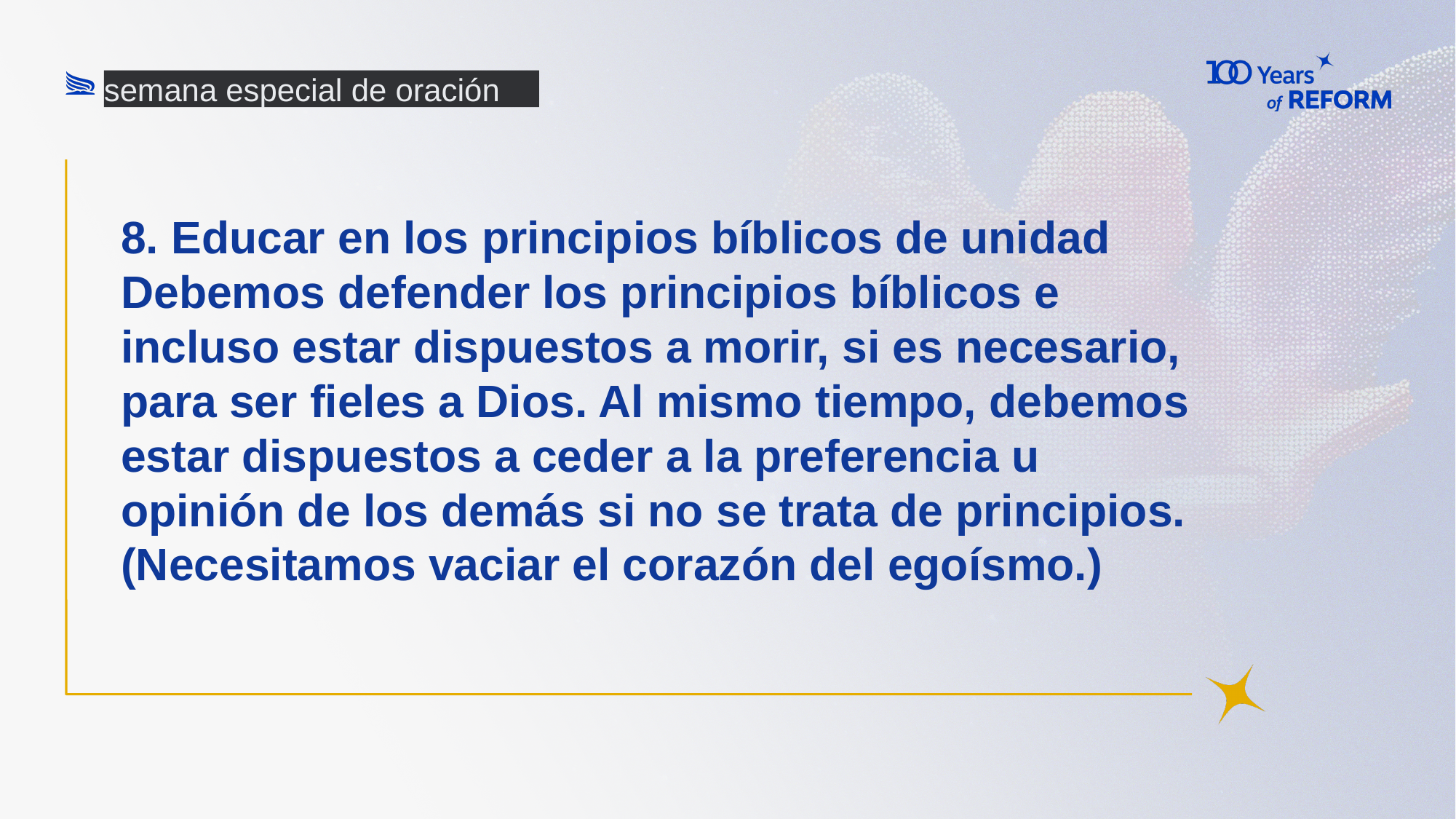

semana especial de oración
8. Educar en los principios bíblicos de unidad
Debemos defender los principios bíblicos e incluso estar dispuestos a morir, si es necesario, para ser fieles a Dios. Al mismo tiempo, debemos estar dispuestos a ceder a la preferencia u opinión de los demás si no se trata de principios. (Necesitamos vaciar el corazón del egoísmo.)